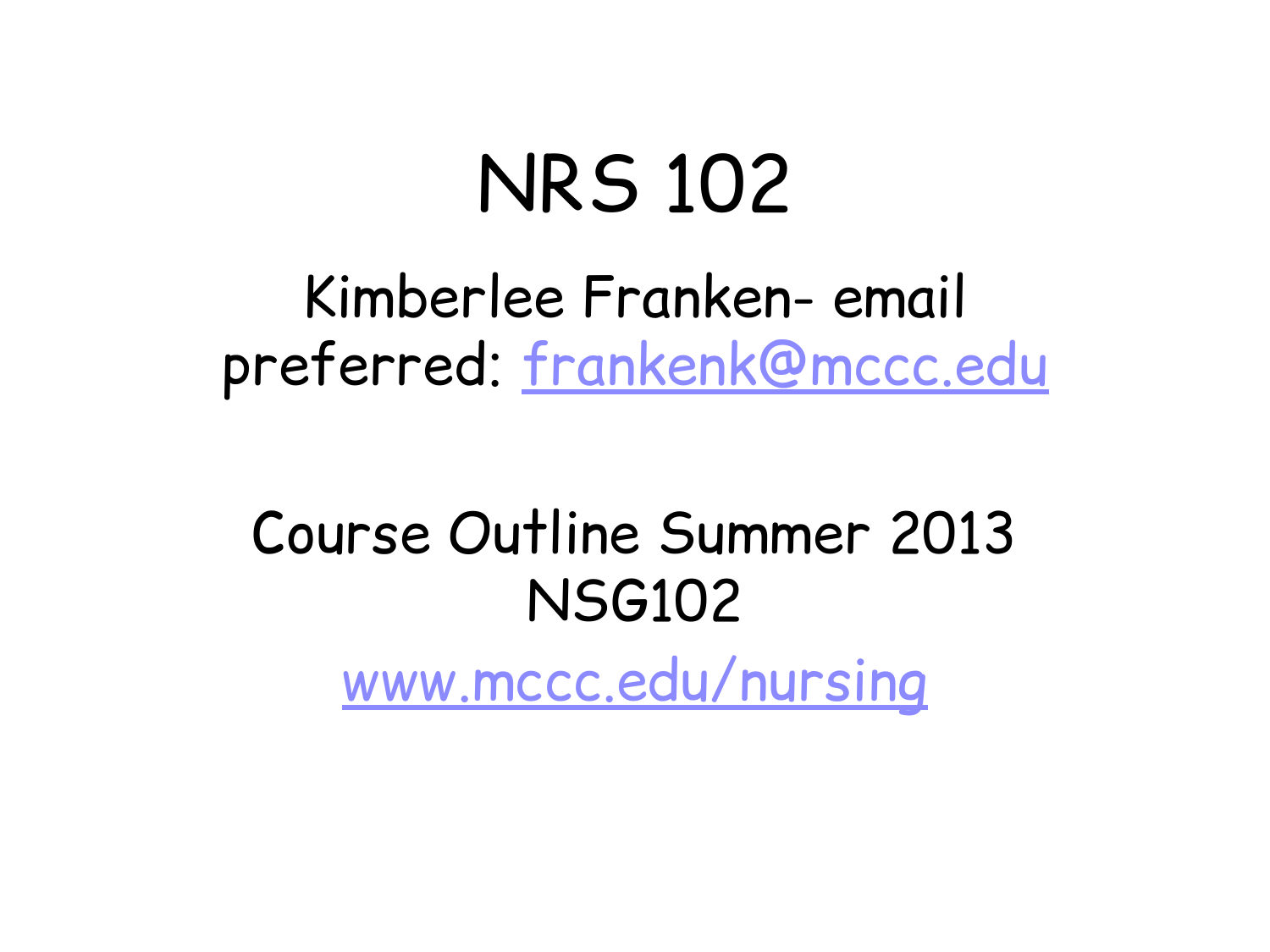

# NRS 102
Kimberlee Franken- email preferred: frankenk@mccc.edu

Course Outline Summer 2013 NSG102
www.mccc.edu/nursing